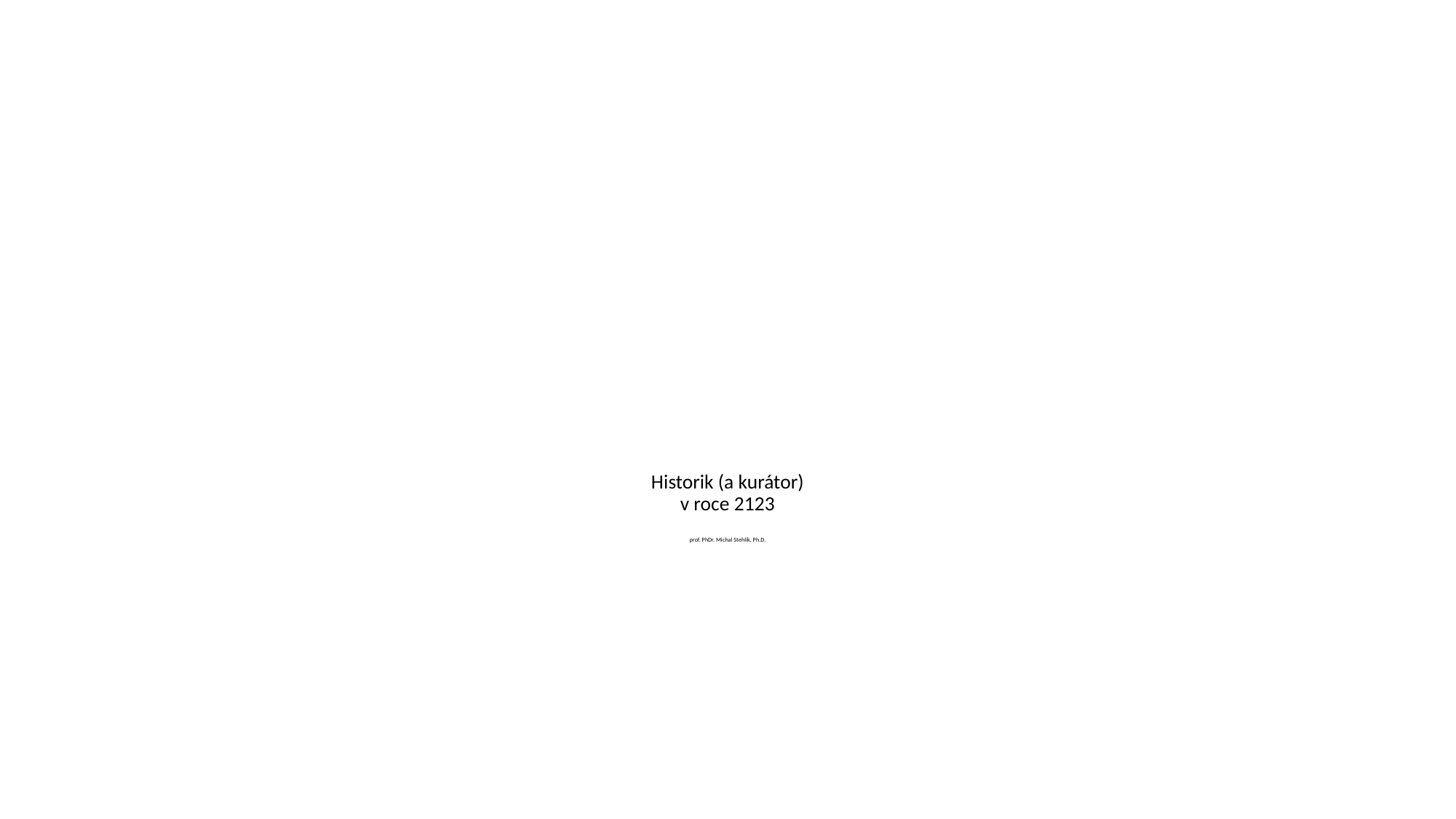

# Historik (a kurátor) v roce 2123 prof. PhDr. Michal Stehlík, Ph.D.